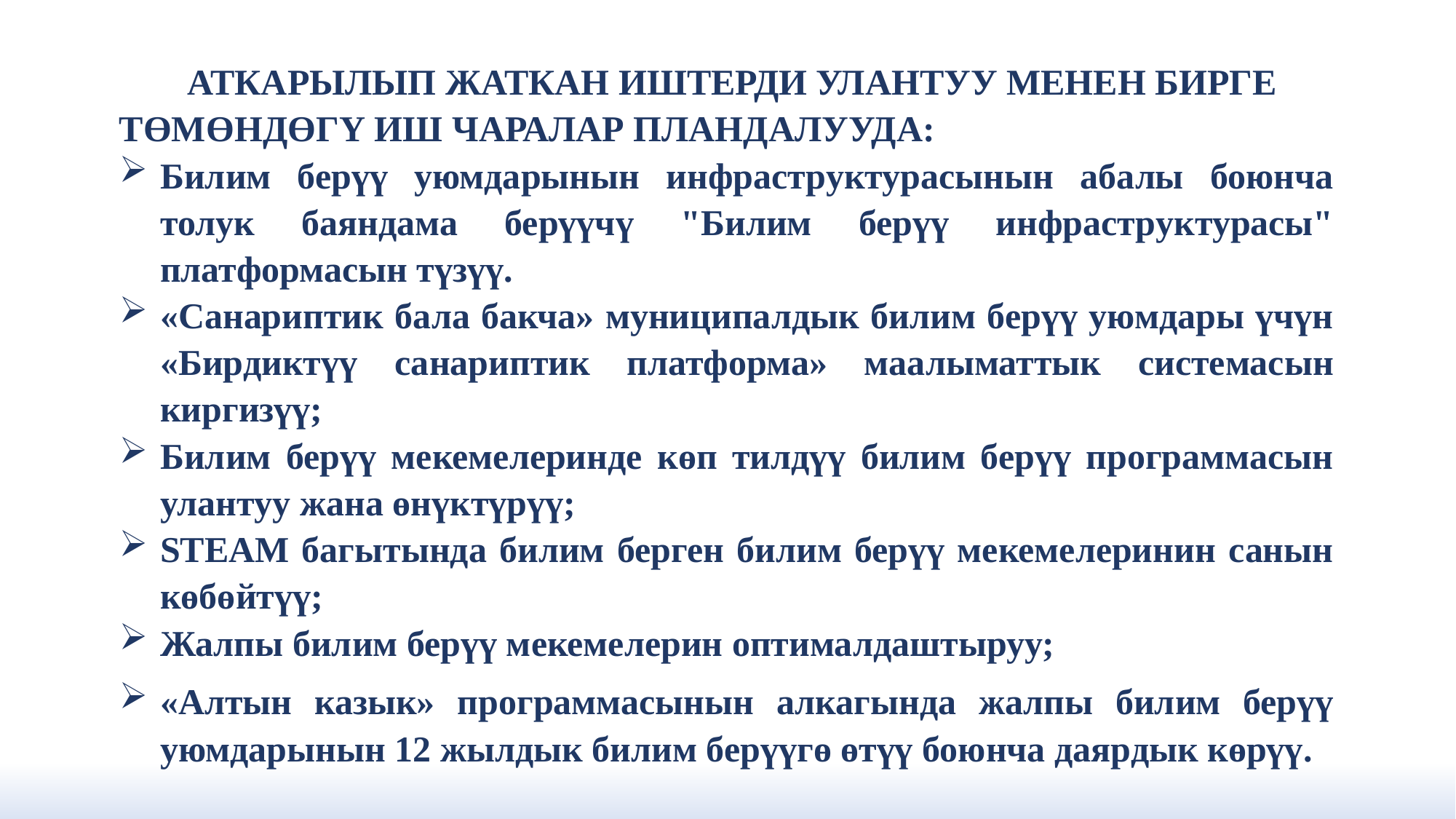

АТКАРЫЛЫП ЖАТКАН ИШТЕРДИ УЛАНТУУ МЕНЕН БИРГЕ ТӨМӨНДӨГҮ ИШ ЧАРАЛАР ПЛАНДАЛУУДА:
Билим берүү уюмдарынын инфраструктурасынын абалы боюнча толук баяндама берүүчү "Билим берүү инфраструктурасы" платформасын түзүү.
«Санариптик бала бакча» муниципалдык билим берүү уюмдары үчүн «Бирдиктүү санариптик платформа» маалыматтык системасын киргизүү;
Билим берүү мекемелеринде көп тилдүү билим берүү программасын улантуу жана өнүктүрүү;
STEAM багытында билим берген билим берүү мекемелеринин санын көбөйтүү;
Жалпы билим берүү мекемелерин оптималдаштыруу;
«Алтын казык» программасынын алкагында жалпы билим берүү уюмдарынын 12 жылдык билим берүүгө өтүү боюнча даярдык көрүү.